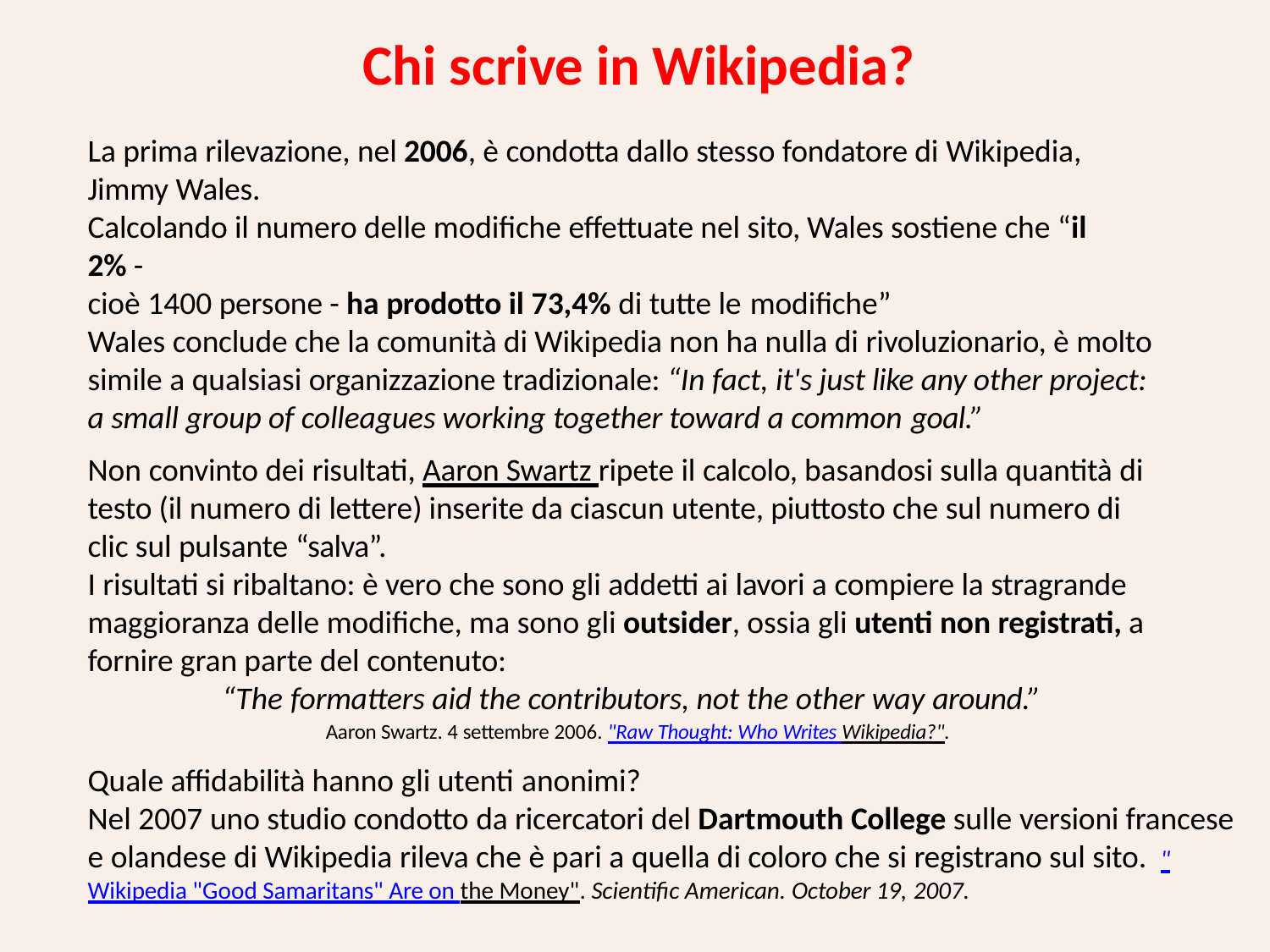

# Chi scrive in Wikipedia?
La prima rilevazione, nel 2006, è condotta dallo stesso fondatore di Wikipedia,  Jimmy Wales.
Calcolando il numero delle modifiche effettuate nel sito, Wales sostiene che “il 2% -
cioè 1400 persone - ha prodotto il 73,4% di tutte le modifiche”
Wales conclude che la comunità di Wikipedia non ha nulla di rivoluzionario, è molto  simile a qualsiasi organizzazione tradizionale: “In fact, it's just like any other project:  a small group of colleagues working together toward a common goal.”
Non convinto dei risultati, Aaron Swartz ripete il calcolo, basandosi sulla quantità di  testo (il numero di lettere) inserite da ciascun utente, piuttosto che sul numero di  clic sul pulsante “salva”.
I risultati si ribaltano: è vero che sono gli addetti ai lavori a compiere la stragrande  maggioranza delle modifiche, ma sono gli outsider, ossia gli utenti non registrati, a  fornire gran parte del contenuto:
 “The formatters aid the contributors, not the other way around.”
Aaron Swartz. 4 settembre 2006. "Raw Thought: Who Writes Wikipedia?".
Quale affidabilità hanno gli utenti anonimi?
Nel 2007 uno studio condotto da ricercatori del Dartmouth College sulle versioni francese  e olandese di Wikipedia rileva che è pari a quella di coloro che si registrano sul sito.  "Wikipedia "Good Samaritans" Are on the Money". Scientific American. October 19, 2007.